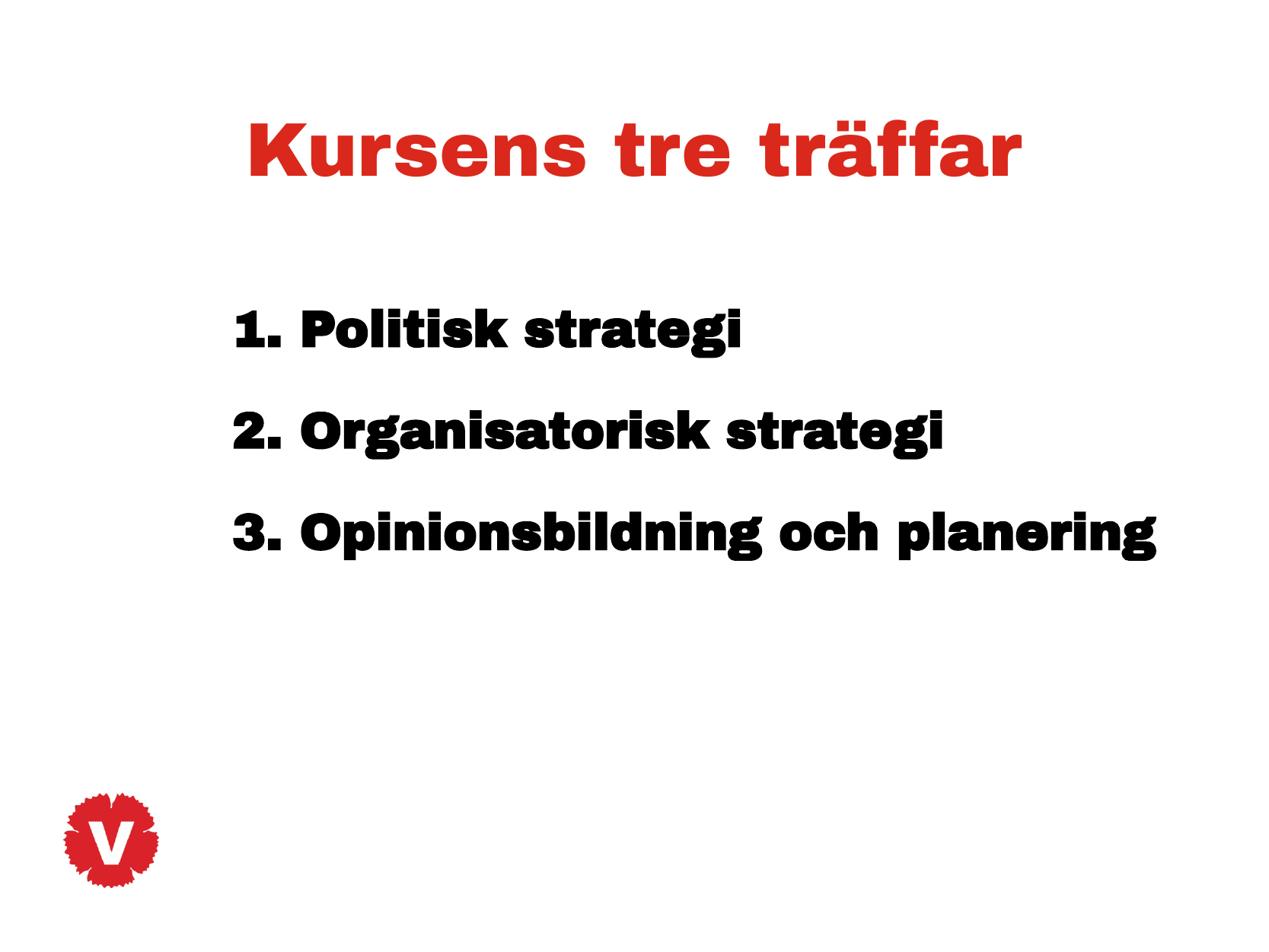

# Kursens tre träffar
1. Politisk strategi
2. Organisatorisk strategi
3. Opinionsbildning och planering